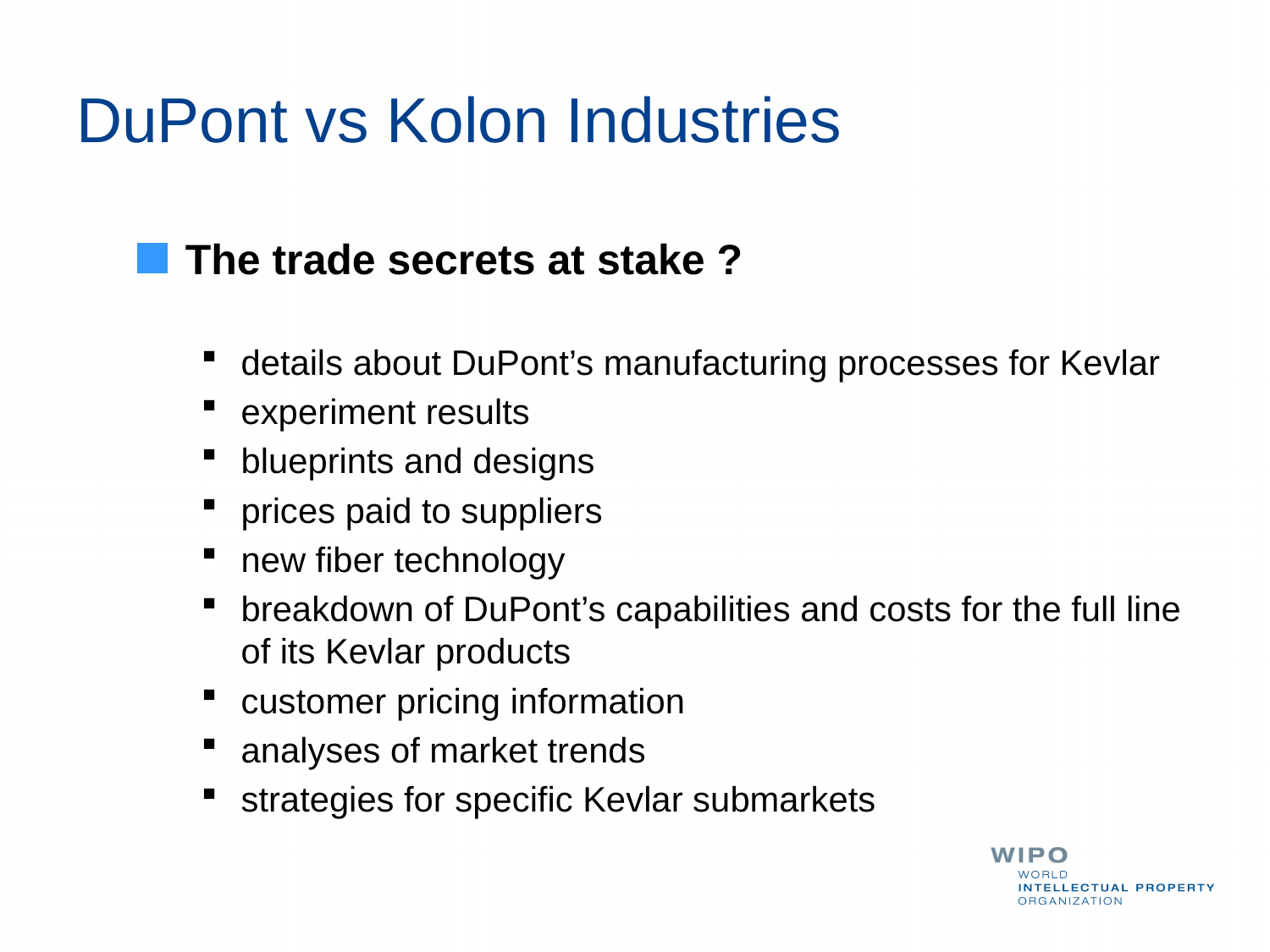

# DuPont vs Kolon Industries
The trade secrets at stake ?

details about DuPont’s manufacturing processes for Kevlar
experiment results
blueprints and designs
prices paid to suppliers
new fiber technology
breakdown of DuPont’s capabilities and costs for the full line of its Kevlar products
customer pricing information
analyses of market trends
strategies for specific Kevlar submarkets